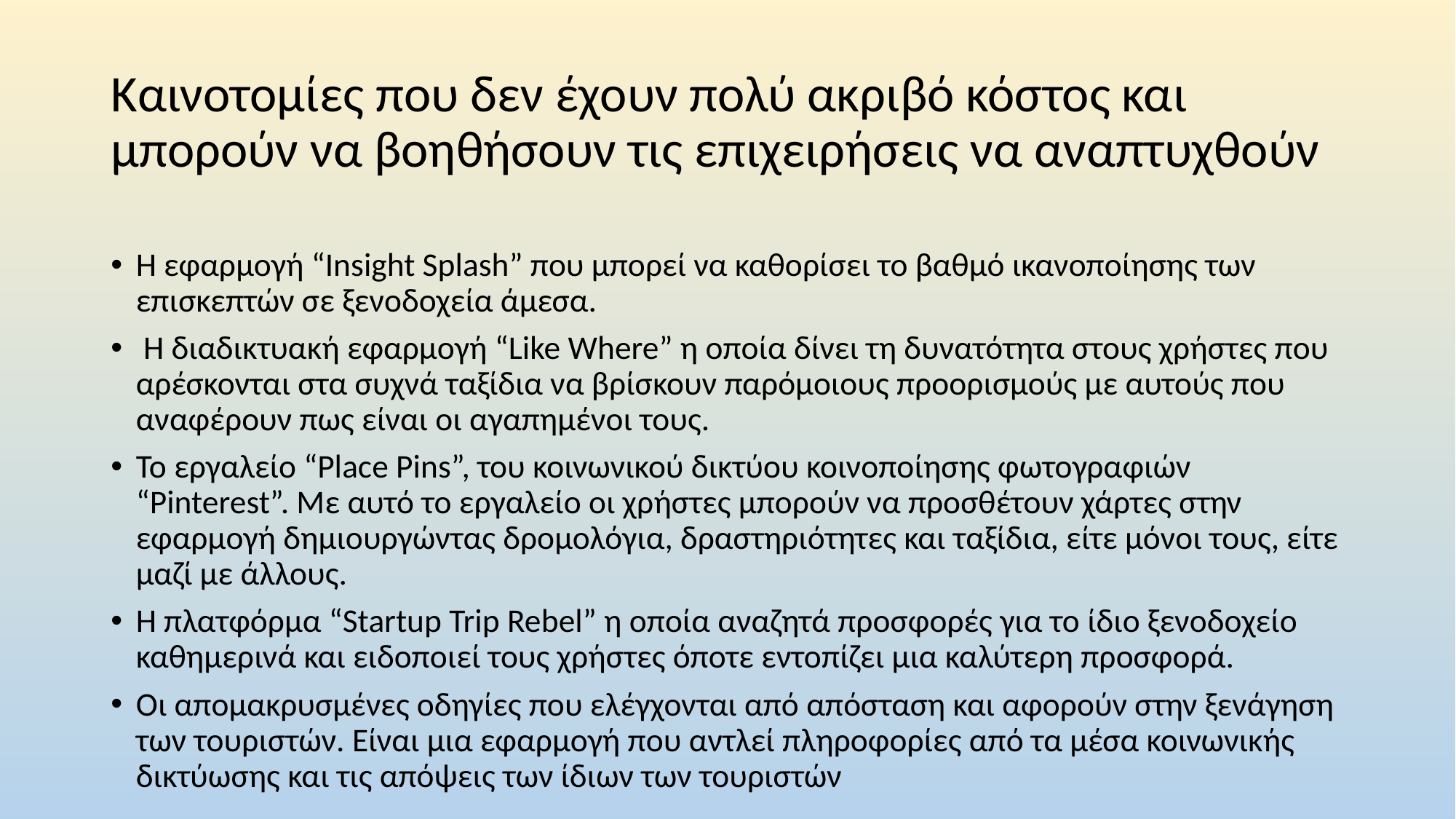

# Καινοτομίες που δεν έχουν πολύ ακριβό κόστος και μπορούν να βοηθήσουν τις επιχειρήσεις να αναπτυχθούν
Η εφαρμογή “Insight Splash” που μπορεί να καθορίσει το βαθμό ικανοποίησης των επισκεπτών σε ξενοδοχεία άμεσα.
 H διαδικτυακή εφαρμογή “Like Where” η οποία δίνει τη δυνατότητα στους χρήστες που αρέσκονται στα συχνά ταξίδια να βρίσκουν παρόμοιους προορισμούς με αυτούς που αναφέρουν πως είναι οι αγαπημένοι τους.
Το εργαλείο “Place Pins”, του κοινωνικού δικτύου κοινοποίησης φωτογραφιών “Pinterest”. Με αυτό το εργαλείο οι χρήστες μπορούν να προσθέτουν χάρτες στην εφαρμογή δημιουργώντας δρομολόγια, δραστηριότητες και ταξίδια, είτε μόνοι τους, είτε μαζί με άλλους.
Η πλατφόρμα “Startup Trip Rebel” η οποία αναζητά προσφορές για το ίδιο ξενοδοχείο καθημερινά και ειδοποιεί τους χρήστες όποτε εντοπίζει μια καλύτερη προσφορά.
Οι απομακρυσμένες οδηγίες που ελέγχονται από απόσταση και αφορούν στην ξενάγηση των τουριστών. Είναι μια εφαρμογή που αντλεί πληροφορίες από τα μέσα κοινωνικής δικτύωσης και τις απόψεις των ίδιων των τουριστών